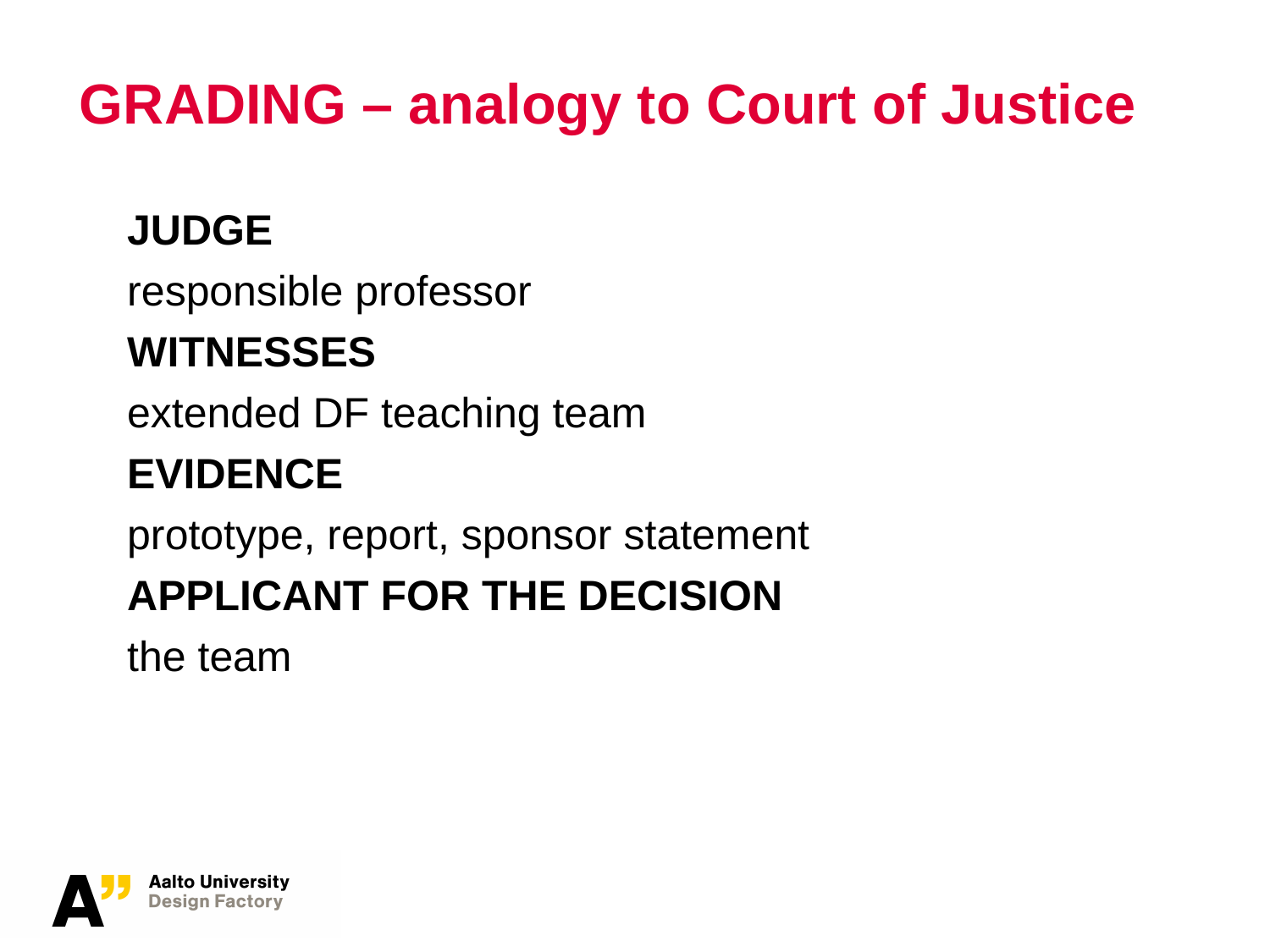

# GRADING – analogy to Court of Justice
	JUDGE
	responsible professor
	WITNESSES
	extended DF teaching team
EVIDENCE
	prototype, report, sponsor statement
APPLICANT FOR THE DECISION
	the team